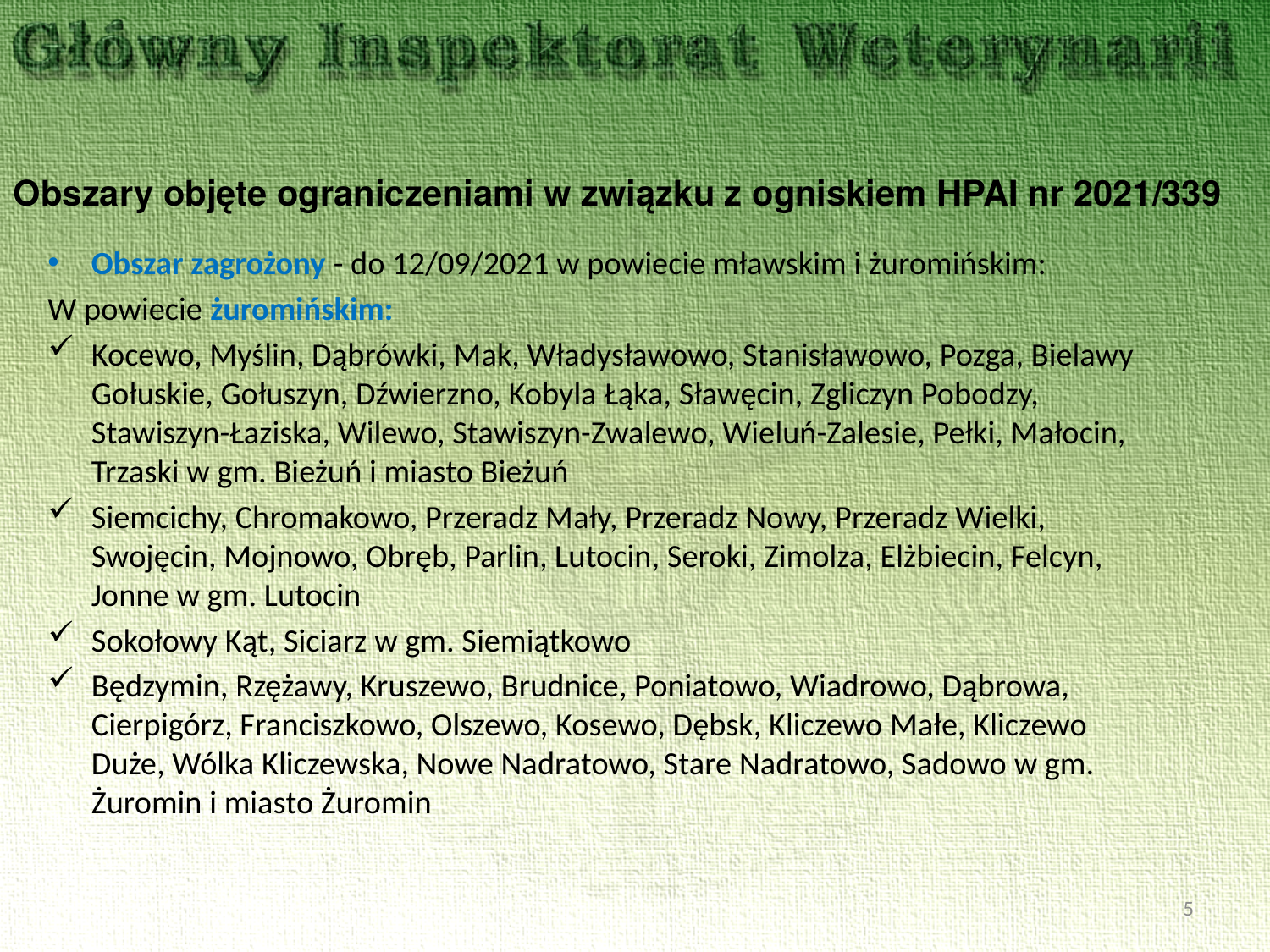

# Obszary objęte ograniczeniami w związku z ogniskiem HPAI nr 2021/339
Obszar zagrożony - do 12/09/2021 w powiecie mławskim i żuromińskim:
W powiecie żuromińskim:
Kocewo, Myślin, Dąbrówki, Mak, Władysławowo, Stanisławowo, Pozga, Bielawy Gołuskie, Gołuszyn, Dźwierzno, Kobyla Łąka, Sławęcin, Zgliczyn Pobodzy, Stawiszyn-Łaziska, Wilewo, Stawiszyn-Zwalewo, Wieluń-Zalesie, Pełki, Małocin, Trzaski w gm. Bieżuń i miasto Bieżuń
Siemcichy, Chromakowo, Przeradz Mały, Przeradz Nowy, Przeradz Wielki, Swojęcin, Mojnowo, Obręb, Parlin, Lutocin, Seroki, Zimolza, Elżbiecin, Felcyn, Jonne w gm. Lutocin
Sokołowy Kąt, Siciarz w gm. Siemiątkowo
Będzymin, Rzężawy, Kruszewo, Brudnice, Poniatowo, Wiadrowo, Dąbrowa, Cierpigórz, Franciszkowo, Olszewo, Kosewo, Dębsk, Kliczewo Małe, Kliczewo Duże, Wólka Kliczewska, Nowe Nadratowo, Stare Nadratowo, Sadowo w gm. Żuromin i miasto Żuromin

5